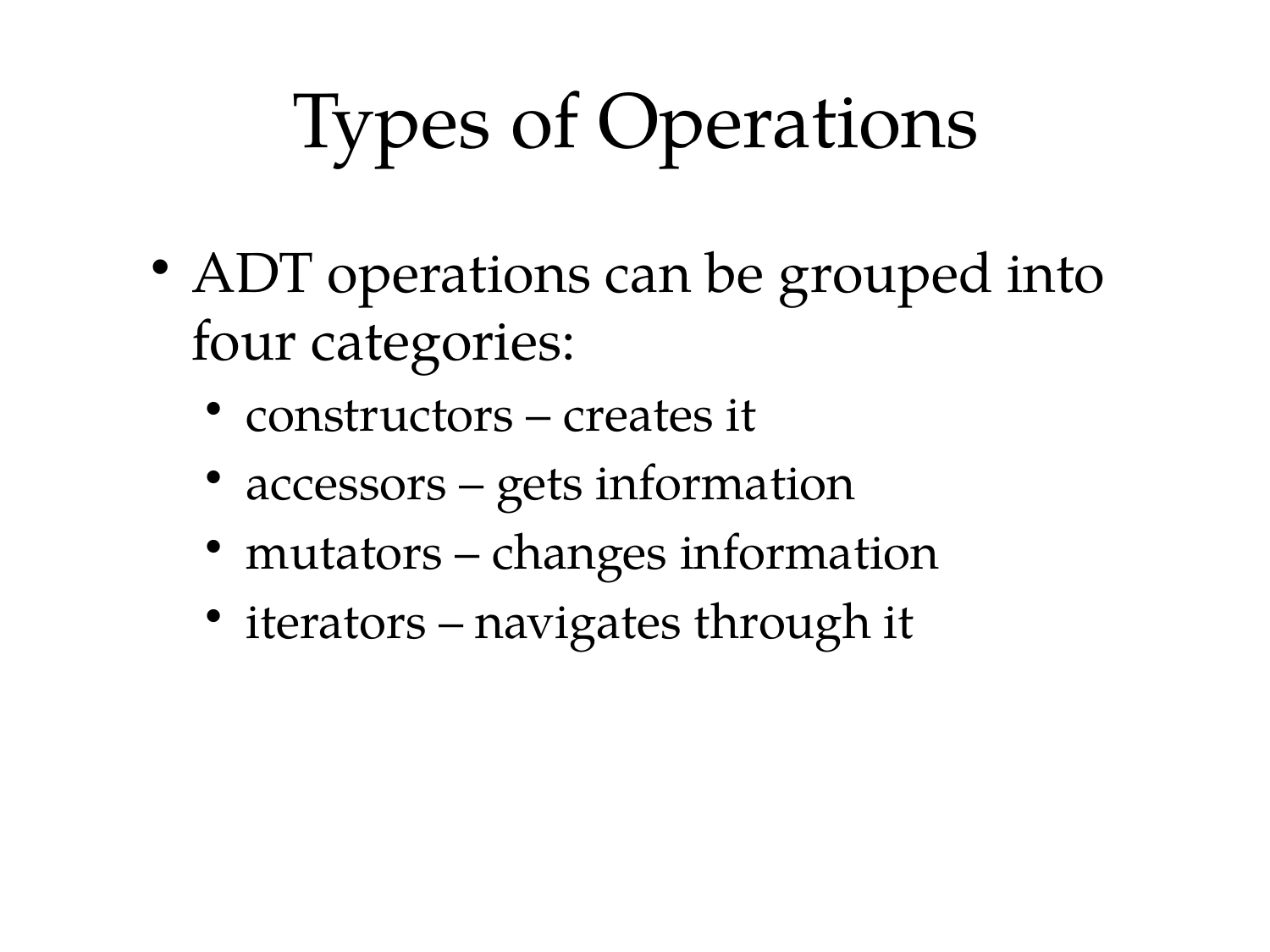

# Types of Operations
ADT operations can be grouped into four categories:
constructors – creates it
accessors – gets information
mutators – changes information
iterators – navigates through it